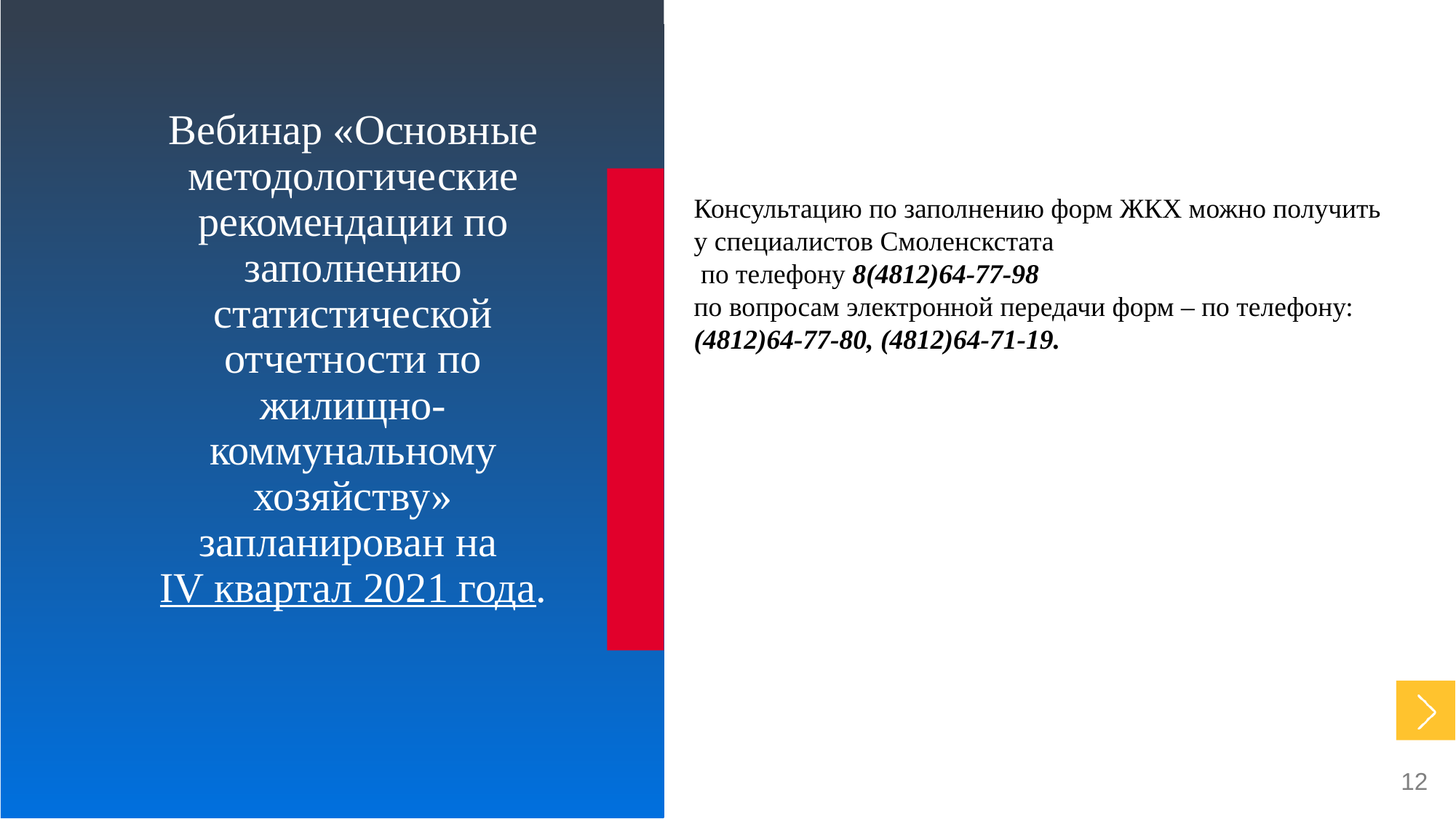

Вебинар «Основные методологические рекомендации по заполнению статистической отчетности по жилищно-коммунальному хозяйству» запланирован на
IV квартал 2021 года.

Консультацию по заполнению форм ЖКХ можно получить у специалистов Смоленскстата
 по телефону 8(4812)64-77-98
по вопросам электронной передачи форм – по телефону: (4812)64-77-80, (4812)64-71-19.
12